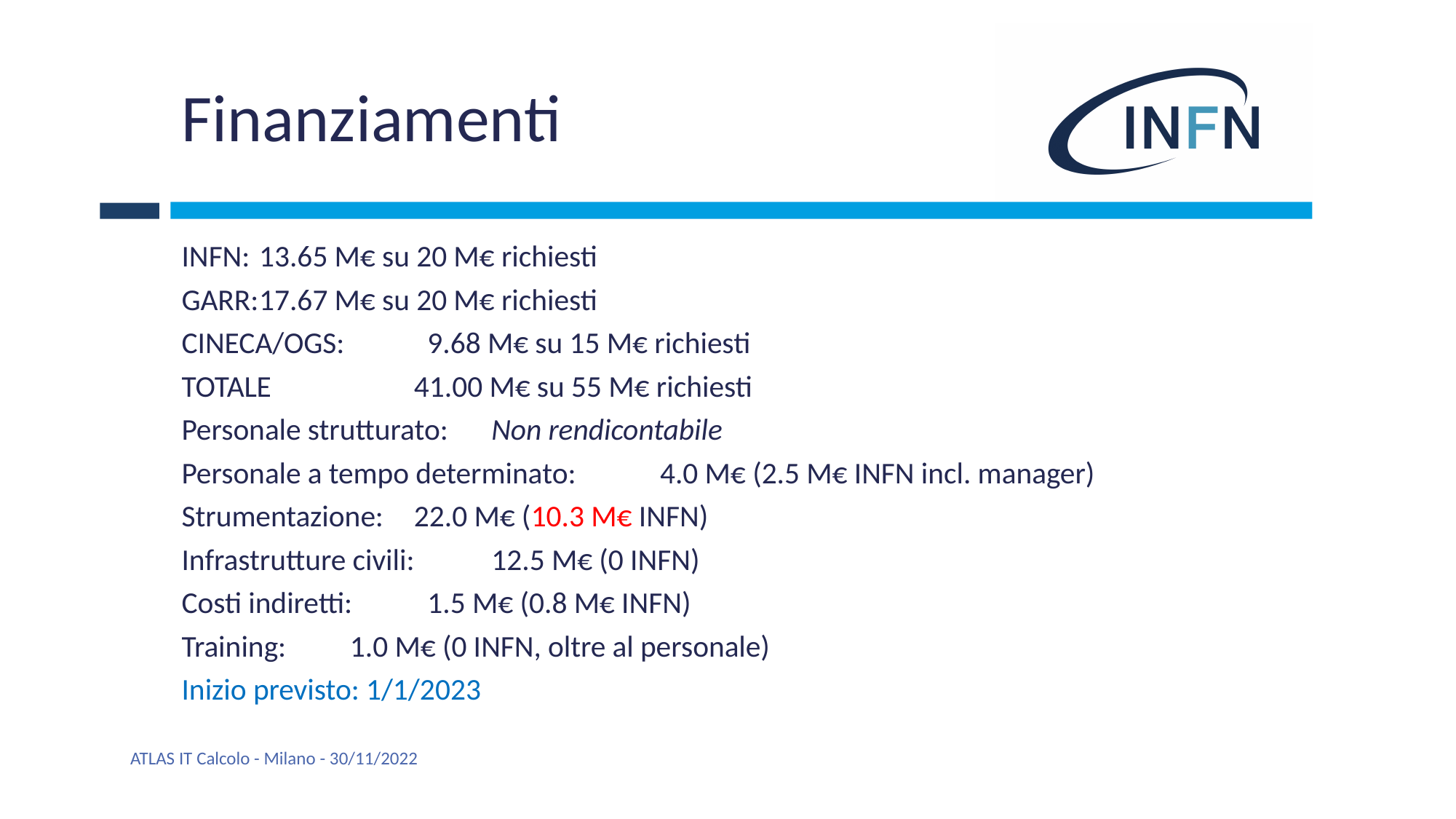

# Finanziamenti
INFN:					13.65 M€ su 20 M€ richiesti
GARR:					17.67 M€ su 20 M€ richiesti
CINECA/OGS:				  9.68 M€ su 15 M€ richiesti
TOTALE	 				41.00 M€ su 55 M€ richiesti
Personale strutturato:			Non rendicontabile
Personale a tempo determinato: 	  4.0 M€ (2.5 M€ INFN incl. manager)
Strumentazione:			22.0 M€ (10.3 M€ INFN)
Infrastrutture civili:			12.5 M€ (0 INFN)
Costi indiretti:				  1.5 M€ (0.8 M€ INFN)
Training:				  1.0 M€ (0 INFN, oltre al personale)
Inizio previsto: 1/1/2023
ATLAS IT Calcolo - Milano - 30/11/2022